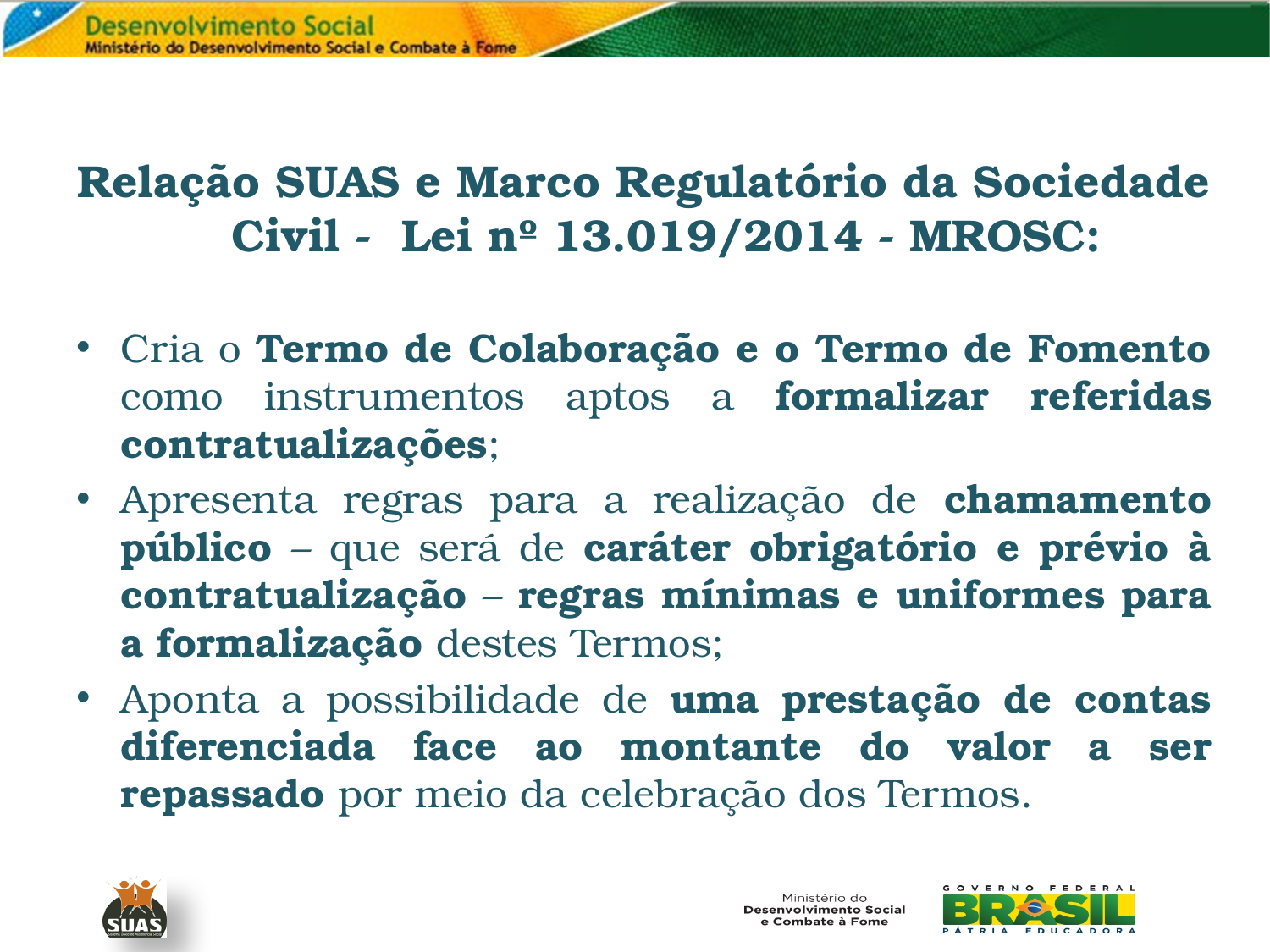

Relação SUAS e Marco Regulatório da Sociedade Civil -  Lei nº 13.019/2014 - MROSC:

Cria o Termo de Colaboração e o Termo de Fomento como instrumentos aptos a formalizar referidas contratualizações;
Apresenta regras para a realização de chamamento público – que será de caráter obrigatório e prévio à contratualização – regras mínimas e uniformes para a formalização destes Termos;
Aponta a possibilidade de uma prestação de contas diferenciada face ao montante do valor a ser repassado por meio da celebração dos Termos.